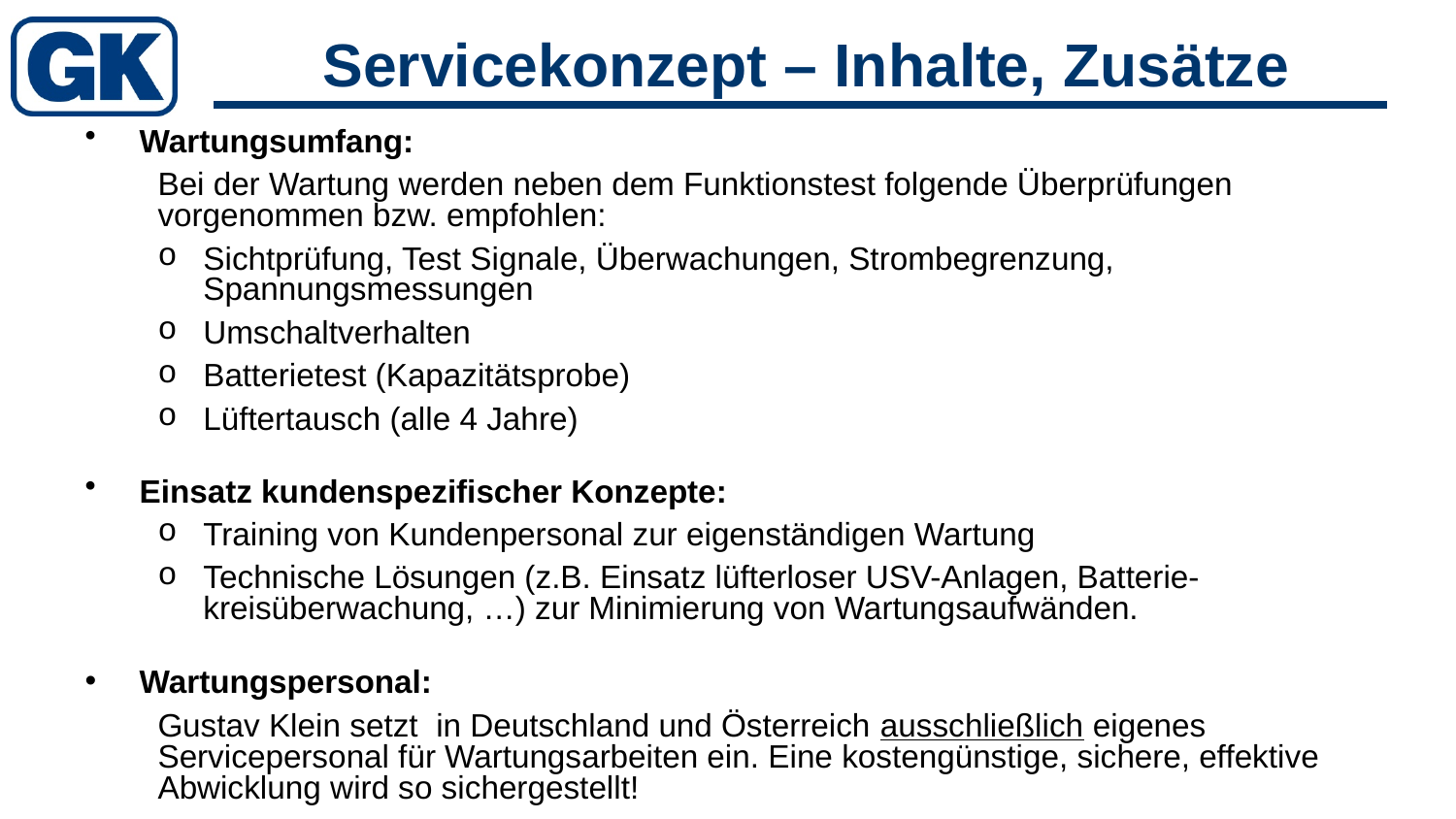

Servicekonzept – Inhalte, Zusätze
Wartungsumfang:
Bei der Wartung werden neben dem Funktionstest folgende Überprüfungen vorgenommen bzw. empfohlen:
Sichtprüfung, Test Signale, Überwachungen, Strombegrenzung, Spannungsmessungen
Umschaltverhalten
Batterietest (Kapazitätsprobe)
Lüftertausch (alle 4 Jahre)

Einsatz kundenspezifischer Konzepte:
Training von Kundenpersonal zur eigenständigen Wartung
Technische Lösungen (z.B. Einsatz lüfterloser USV-Anlagen, Batterie-kreisüberwachung, …) zur Minimierung von Wartungsaufwänden.
Wartungspersonal:
Gustav Klein setzt  in Deutschland und Österreich ausschließlich eigenes Servicepersonal für Wartungsarbeiten ein. Eine kostengünstige, sichere, effektive Abwicklung wird so sichergestellt!